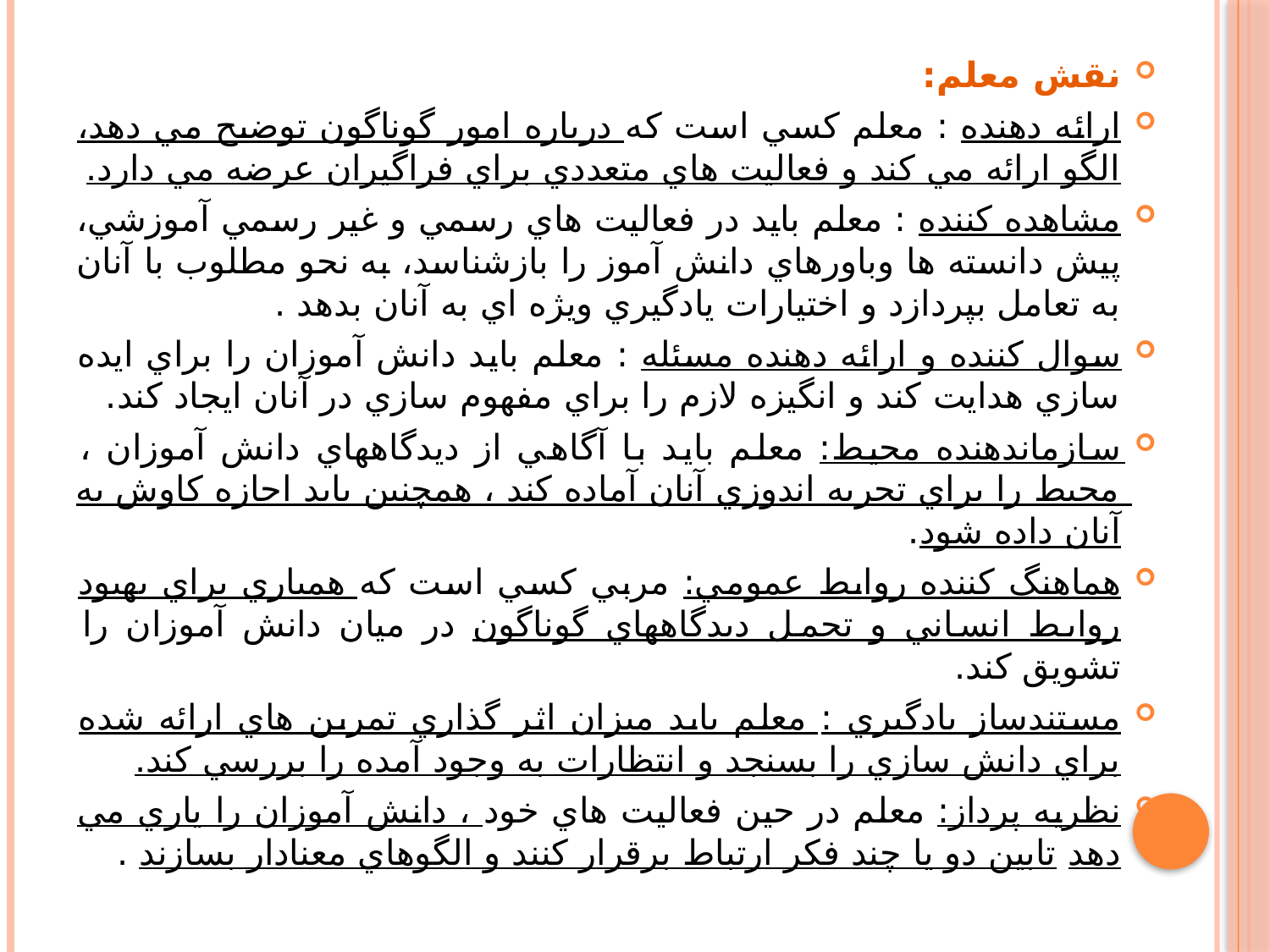

نقش معلم:
ارائه دهنده : معلم كسي است كه درباره امور گوناگون توضيح مي دهد، الگو ارائه مي كند و فعاليت هاي متعددي براي فراگيران عرضه مي دارد.
مشاهده كننده : معلم بايد در فعاليت هاي رسمي و غير رسمي آموزشي، پيش دانسته ها وباورهاي دانش آموز را بازشناسد، به نحو مطلوب با آنان به تعامل بپردازد و اختيارات يادگيري ويژه اي به آنان بدهد .
سوال كننده و ارائه دهنده مسئله : معلم بايد دانش آموزان را براي ايده سازي هدايت كند و انگيزه لازم را براي مفهوم سازي در آنان ايجاد كند.
سازماندهنده محيط: معلم بايد با آگاهي از ديدگاههاي دانش آموزان ، محيط را براي تجربه اندوزي آنان آماده كند ، همچنين بايد اجازه كاوش به آنان داده شود.
هماهنگ كننده روابط عمومي: مربي كسي است كه همياري براي بهبود روابط انساني و تحمل ديدگاههاي گوناگون در ميان دانش آموزان را تشويق كند.
مستندساز يادگيري : معلم بايد ميزان اثر گذاري تمرين هاي ارائه شده براي دانش سازي را بسنجد و انتظارات به وجود آمده را بررسي كند.
نظريه پرداز: معلم در حين فعاليت هاي خود ، دانش آموزان را ياري مي دهد تابين دو يا چند فكر ارتباط برقرار كنند و الگوهاي معنادار بسازند .